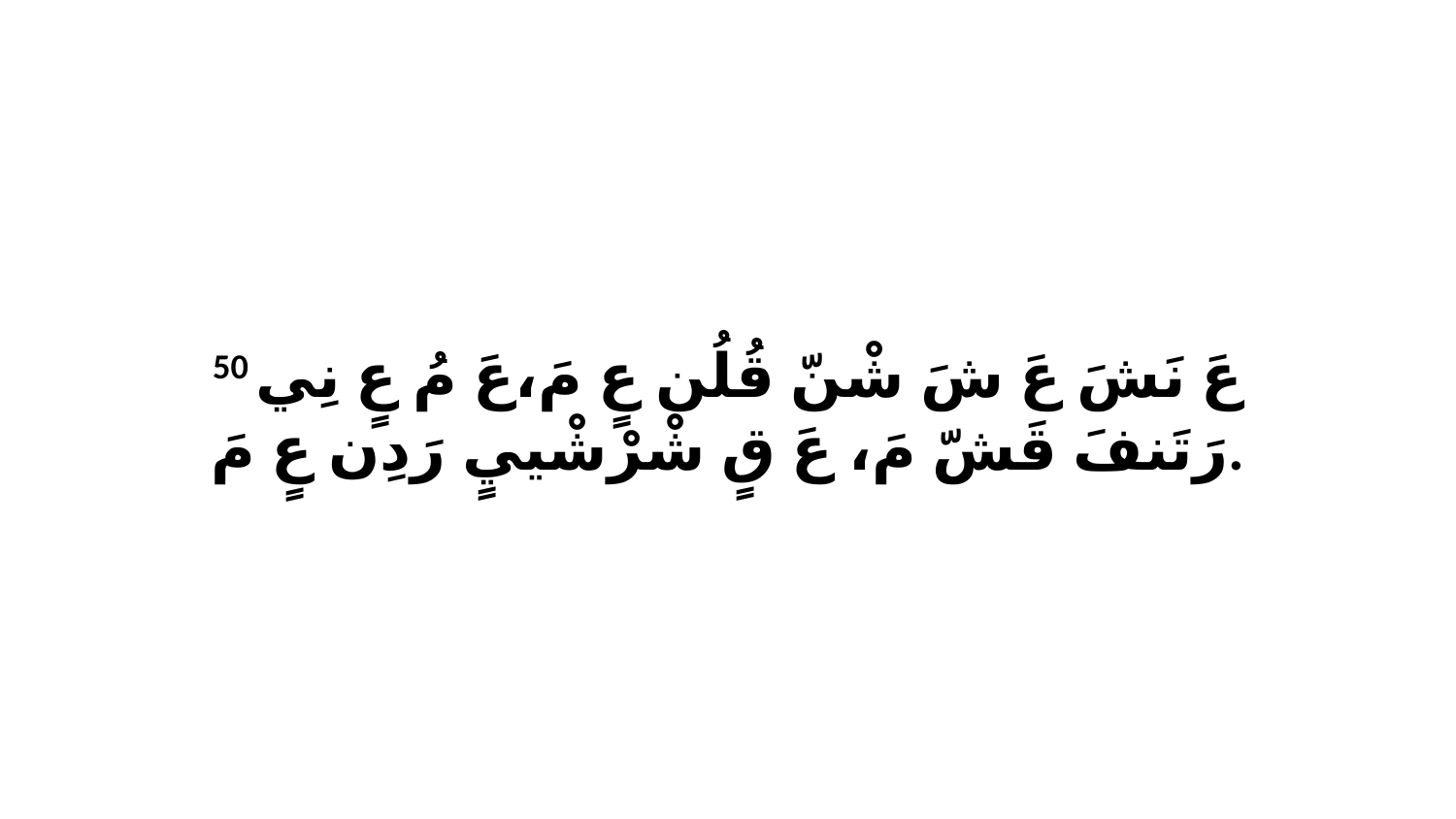

50 عَ نَشَ عَ شَ شْنّ قُلُن عٍ مَ،عَ مُ عٍ نِي رَتَنفَ قَشّ مَ، عَ قٍ شْرْشْييٍ رَدِن عٍ مَ.